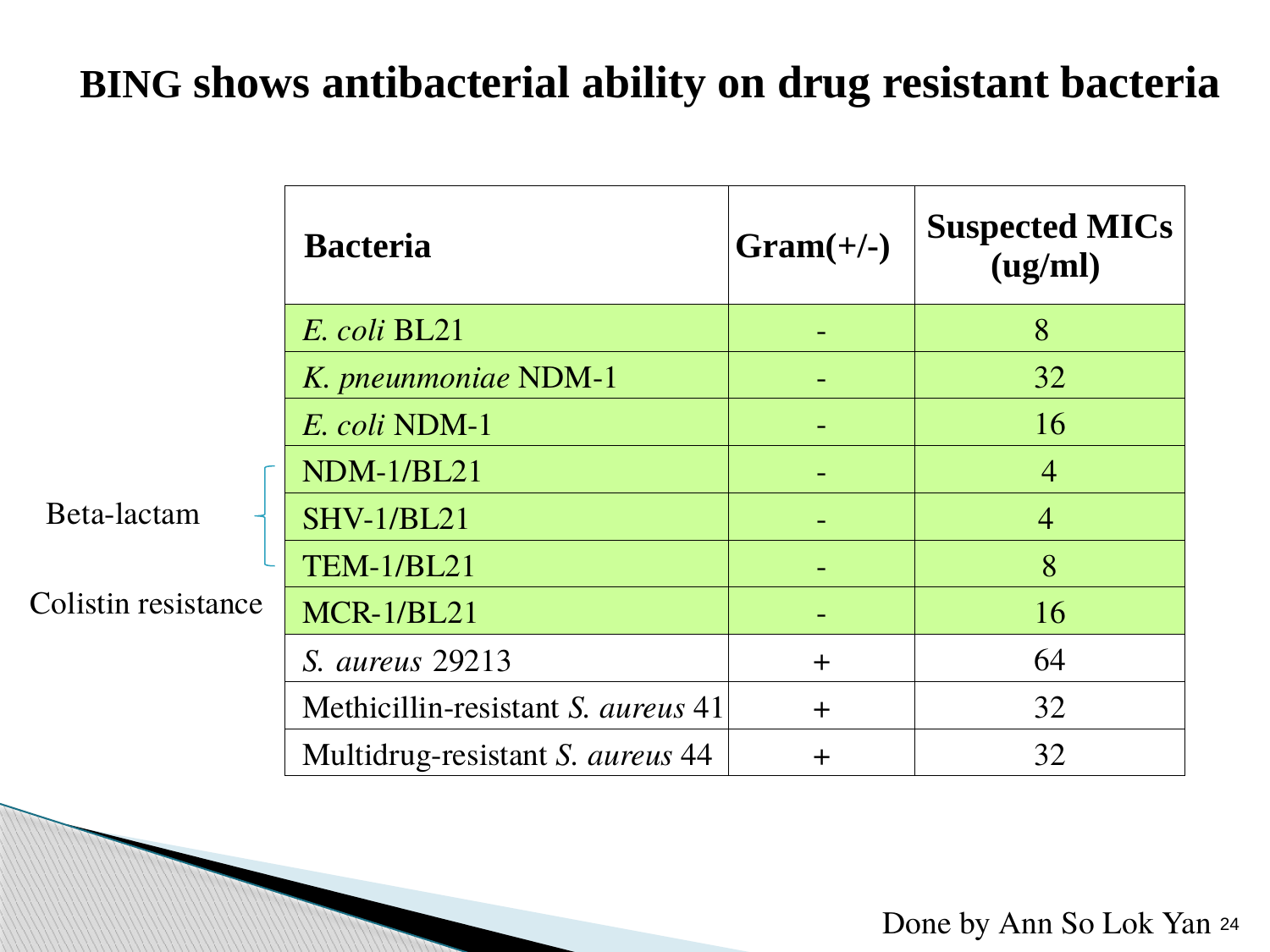

# BING  shows antibacterial ability on drug resistant bacteria
| Bacteria | Gram(+/-) | Suspected MICs (ug/ml) |
| --- | --- | --- |
| E. coli BL21 | - | 8 |
| K. pneunmoniae NDM-1 | - | 32 |
| E. coli NDM-1 | - | 16 |
| NDM-1/BL21 | - | 4 |
| SHV-1/BL21 | - | 4 |
| TEM-1/BL21 | - | 8 |
| MCR-1/BL21 | - | 16 |
| S. aureus 29213 | + | 64 |
| Methicillin-resistant S. aureus 41 | + | 32 |
| Multidrug-resistant S. aureus 44 | + | 32 |

Beta-lactam
Colistin resistance
24
Done by Ann So Lok Yan